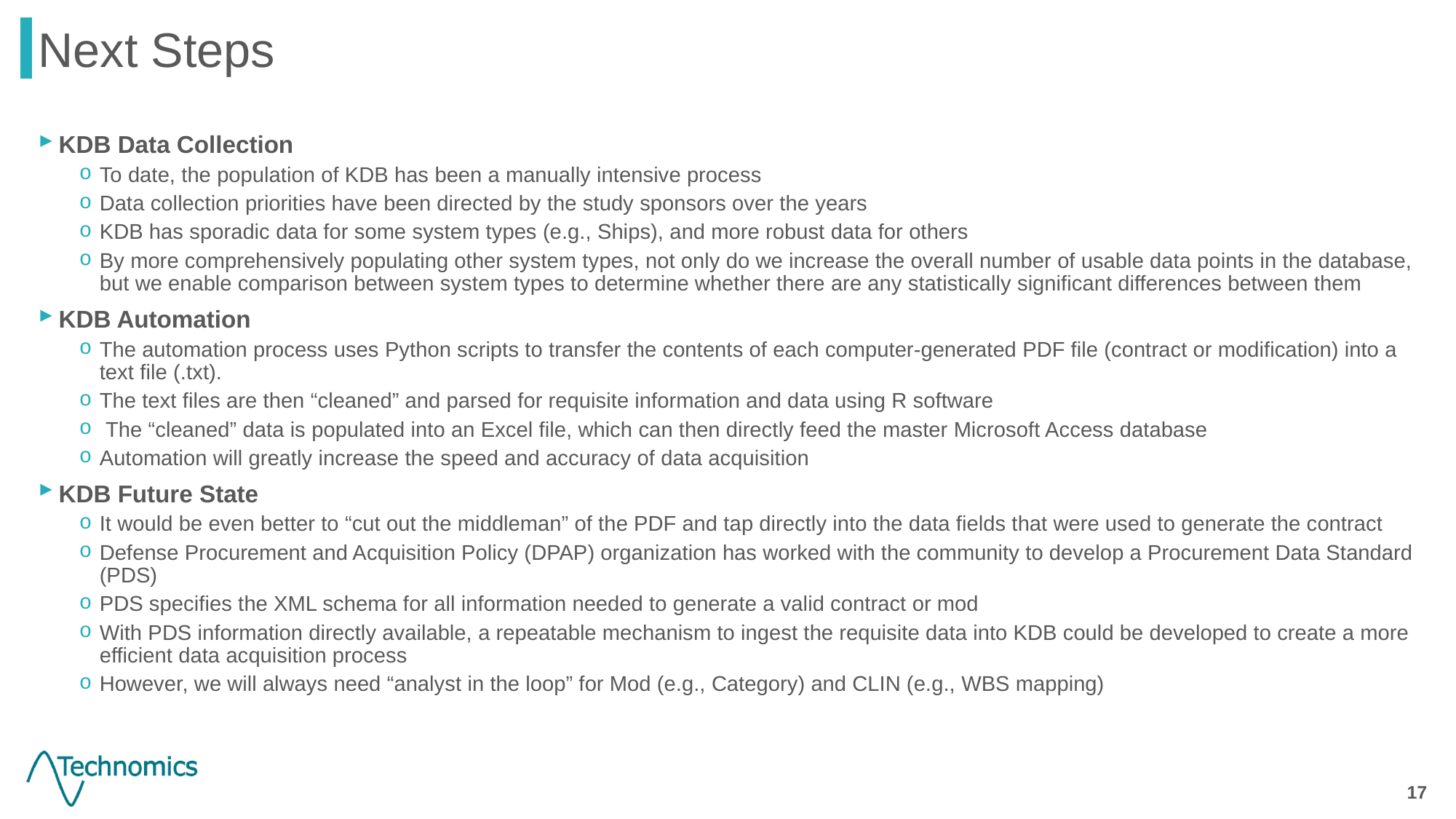

Next Steps
KDB Data Collection
To date, the population of KDB has been a manually intensive process
Data collection priorities have been directed by the study sponsors over the years
KDB has sporadic data for some system types (e.g., Ships), and more robust data for others
By more comprehensively populating other system types, not only do we increase the overall number of usable data points in the database, but we enable comparison between system types to determine whether there are any statistically significant differences between them
KDB Automation
The automation process uses Python scripts to transfer the contents of each computer-generated PDF file (contract or modification) into a text file (.txt).
The text files are then “cleaned” and parsed for requisite information and data using R software
 The “cleaned” data is populated into an Excel file, which can then directly feed the master Microsoft Access database
Automation will greatly increase the speed and accuracy of data acquisition
KDB Future State
It would be even better to “cut out the middleman” of the PDF and tap directly into the data fields that were used to generate the contract
Defense Procurement and Acquisition Policy (DPAP) organization has worked with the community to develop a Procurement Data Standard (PDS)
PDS specifies the XML schema for all information needed to generate a valid contract or mod
With PDS information directly available, a repeatable mechanism to ingest the requisite data into KDB could be developed to create a more efficient data acquisition process
However, we will always need “analyst in the loop” for Mod (e.g., Category) and CLIN (e.g., WBS mapping)
17